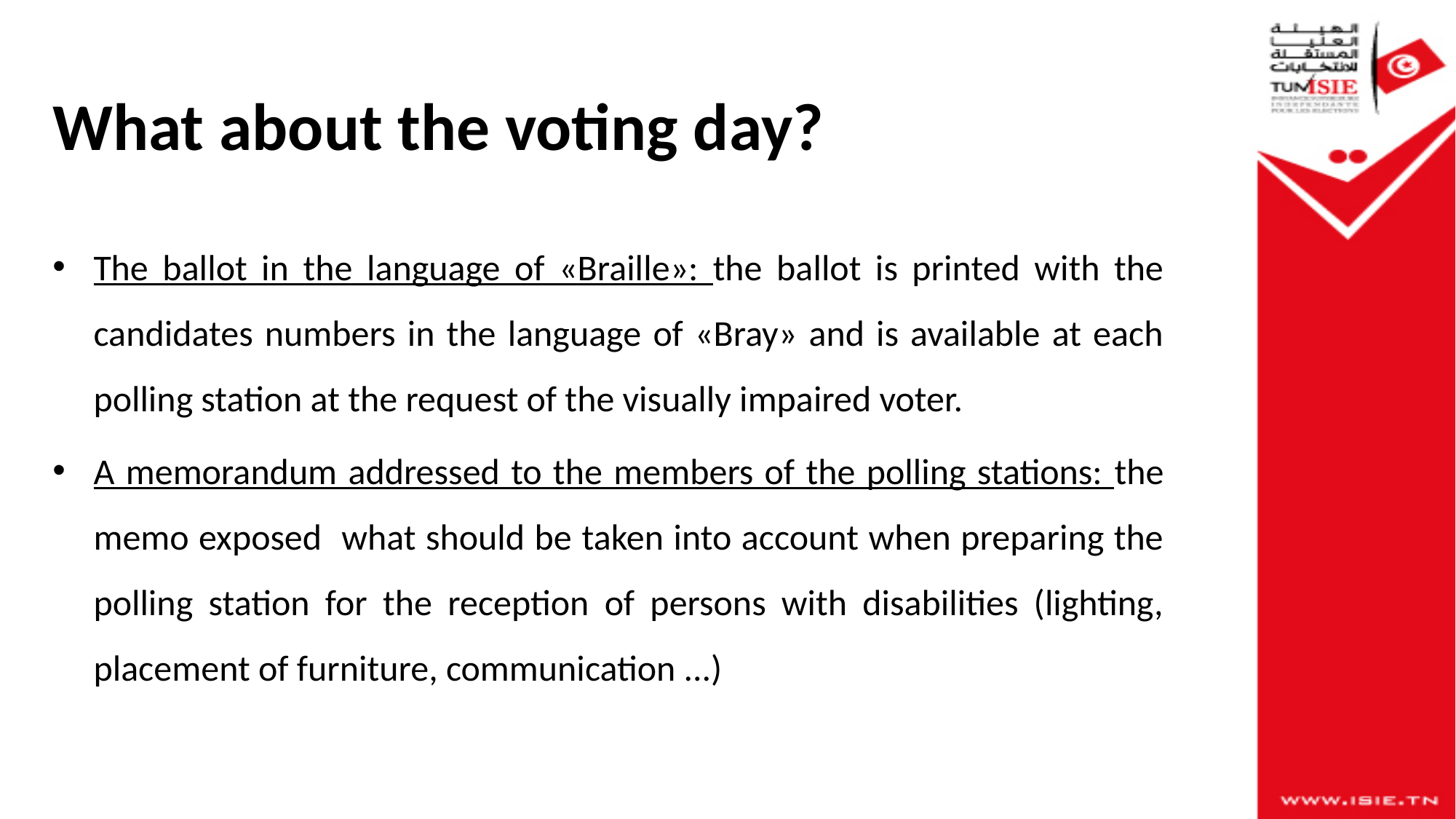

# What about the voting day?
The ballot in the language of «Braille»: the ballot is printed with the candidates numbers in the language of «Bray» and is available at each polling station at the request of the visually impaired voter.
A memorandum addressed to the members of the polling stations: the memo exposed  what should be taken into account when preparing the polling station for the reception of persons with disabilities (lighting, placement of furniture, communication ...)